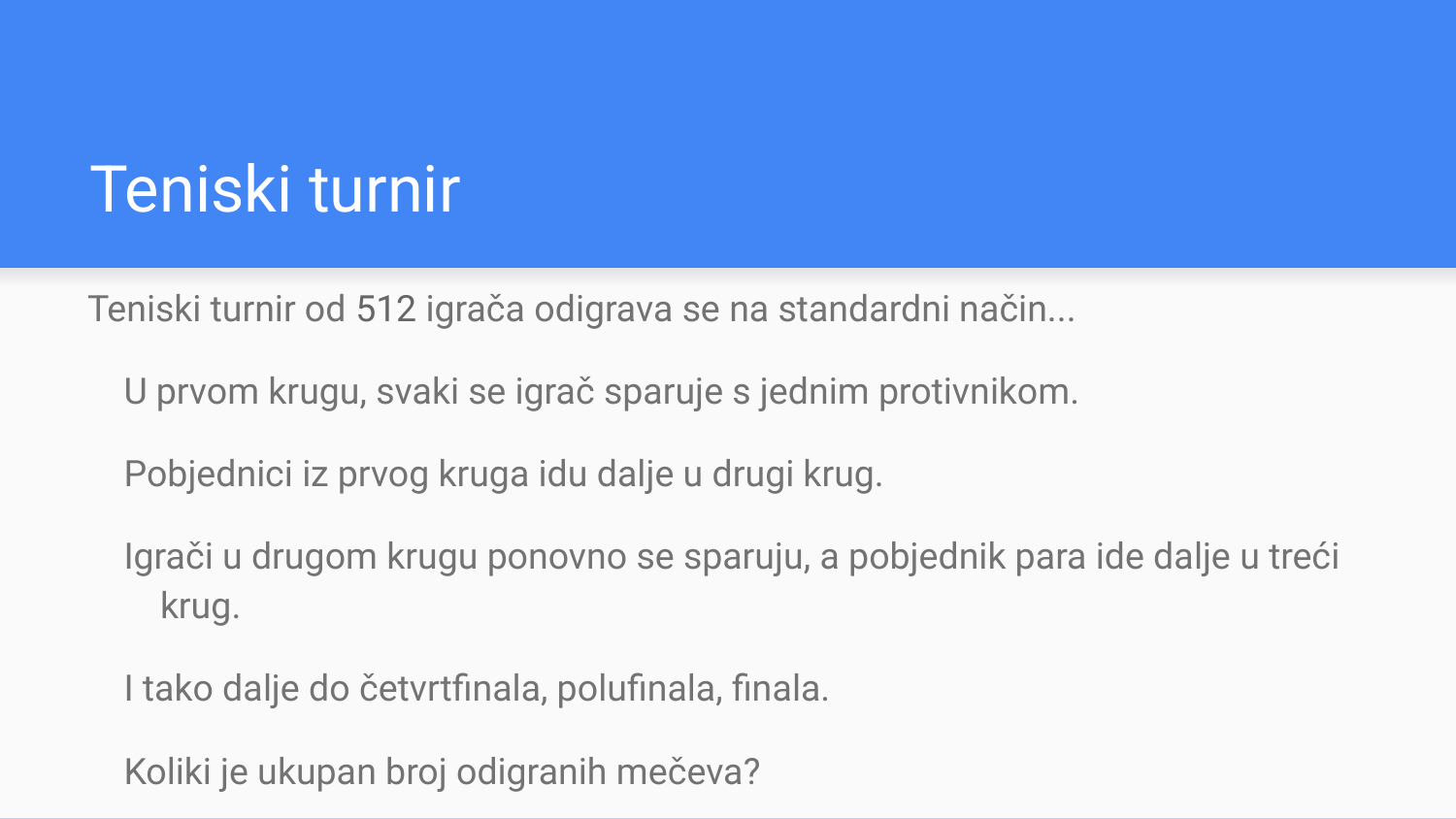

# Teniski turnir
Teniski turnir od 512 igrača odigrava se na standardni način...
U prvom krugu, svaki se igrač sparuje s jednim protivnikom.
Pobjednici iz prvog kruga idu dalje u drugi krug.
Igrači u drugom krugu ponovno se sparuju, a pobjednik para ide dalje u treći krug.
I tako dalje do četvrtfinala, polufinala, finala.
Koliki je ukupan broj odigranih mečeva?